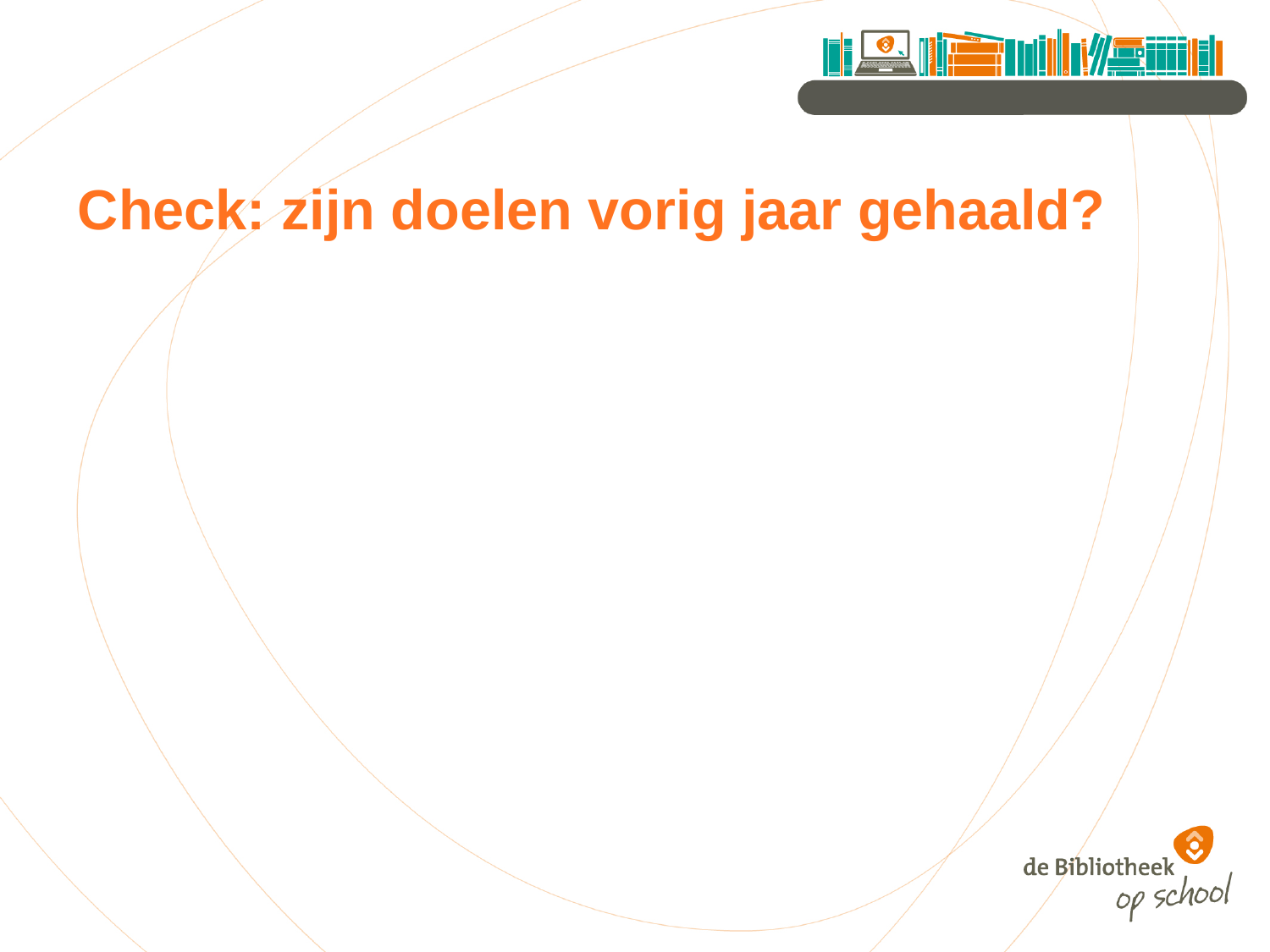

# Check: zijn doelen vorig jaar gehaald?